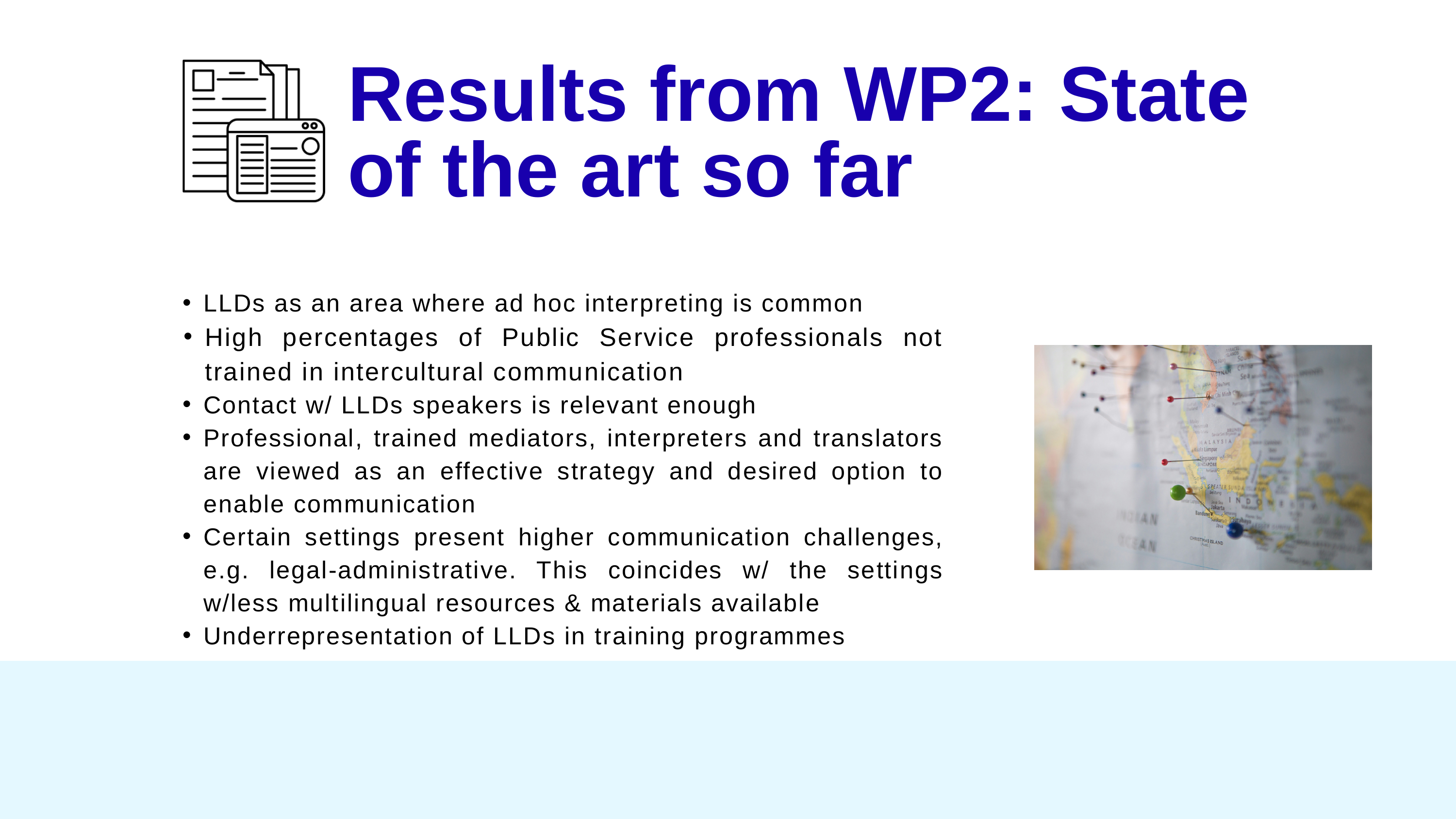

Results from WP2: State of the art so far
LLDs as an area where ad hoc interpreting is common
High percentages of Public Service professionals not trained in intercultural communication
Contact w/ LLDs speakers is relevant enough
Professional, trained mediators, interpreters and translators are viewed as an effective strategy and desired option to enable communication
Certain settings present higher communication challenges, e.g. legal-administrative. This coincides w/ the settings w/less multilingual resources & materials available
Underrepresentation of LLDs in training programmes